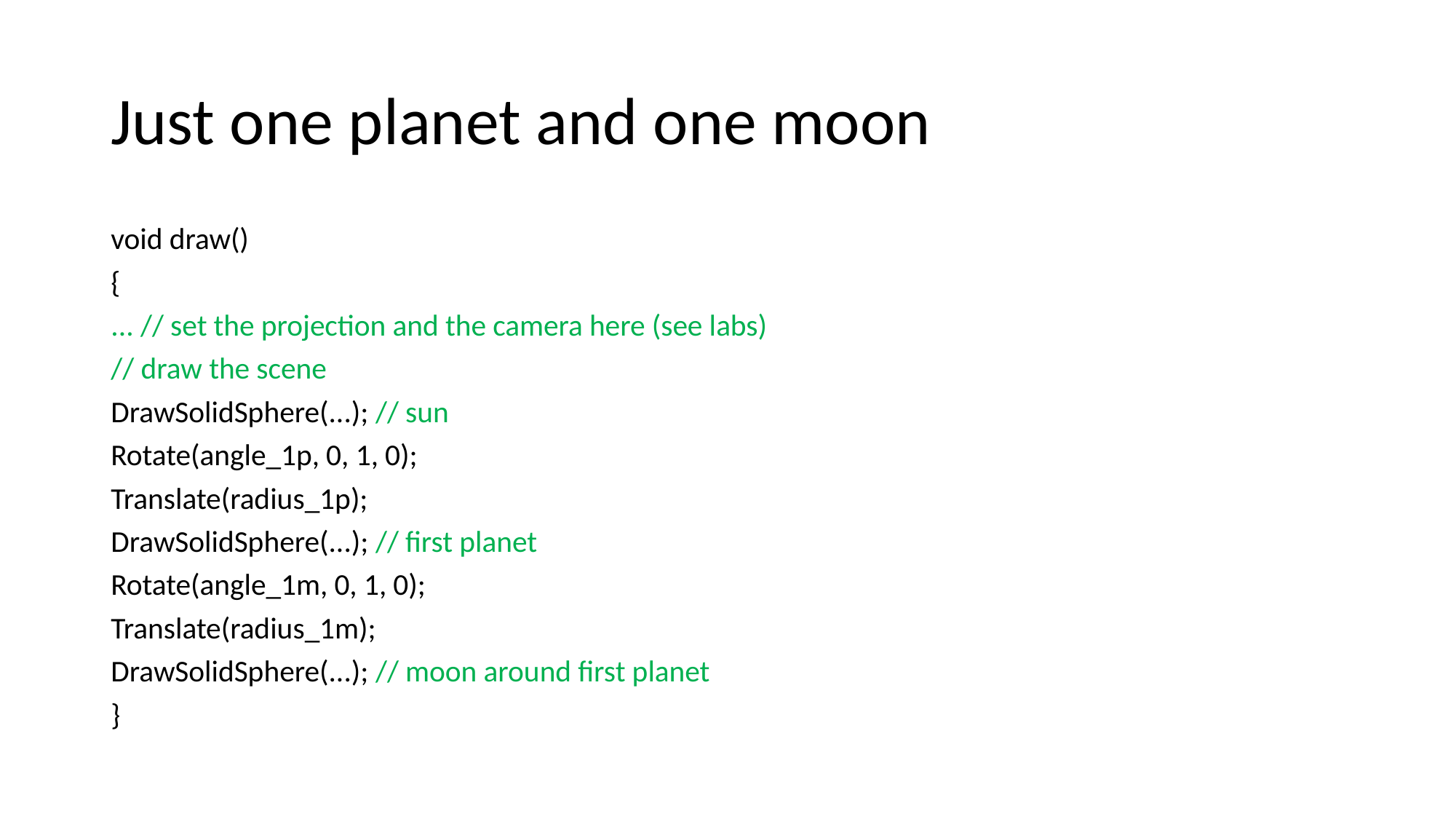

# Just one planet and one moon
void draw()
{
... // set the projection and the camera here (see labs)
// draw the scene
DrawSolidSphere(...); // sun
Rotate(angle_1p, 0, 1, 0);
Translate(radius_1p);
DrawSolidSphere(...); // first planet
Rotate(angle_1m, 0, 1, 0);
Translate(radius_1m);
DrawSolidSphere(...); // moon around first planet
}